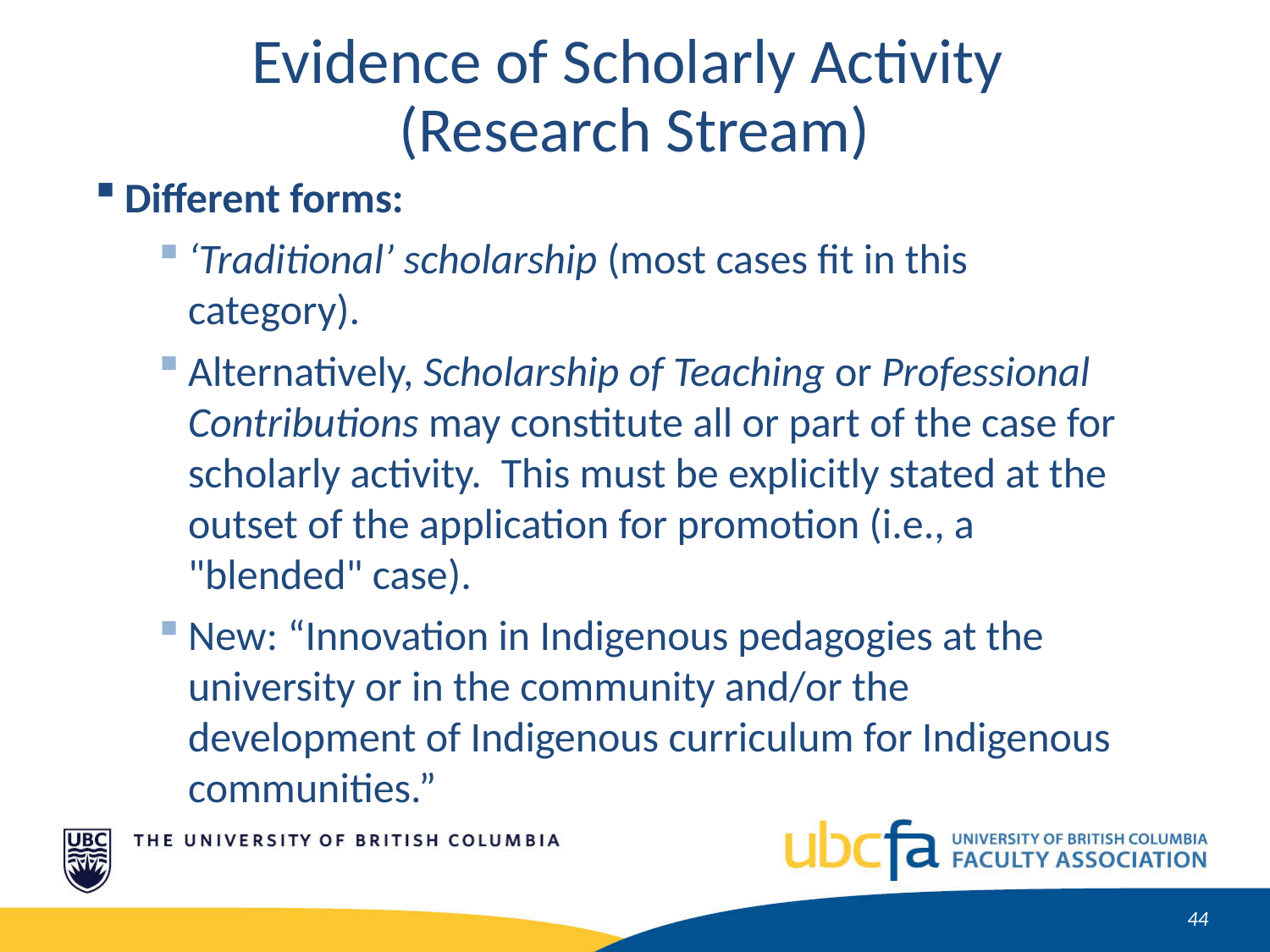

Evidence of Scholarly Activity
(Research Stream)
Different forms:
‘Traditional’ scholarship (most cases fit in this category).
Alternatively, Scholarship of Teaching or Professional Contributions may constitute all or part of the case for scholarly activity.  This must be explicitly stated at the outset of the application for promotion (i.e., a "blended" case).
New: “Innovation in Indigenous pedagogies at the university or in the community and/or the development of Indigenous curriculum for Indigenous communities.”
44